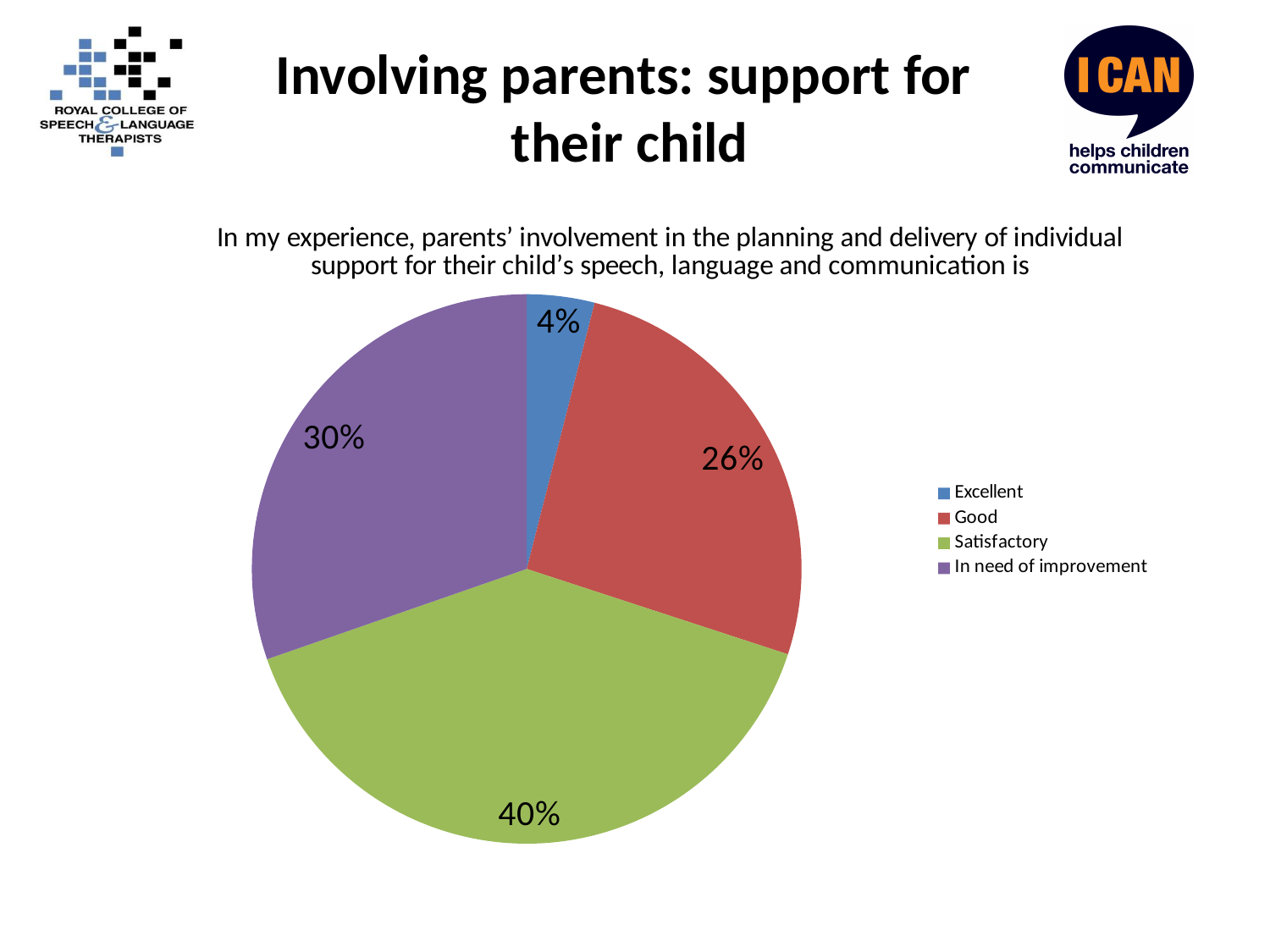

# Involving parents: support for their child

### Chart

| Category |  |
|---|---|
| Excellent | 53.0 |
| Good | 347.0 |
| Satisfactory | 528.0 |
| In need of improvement | 404.0 |